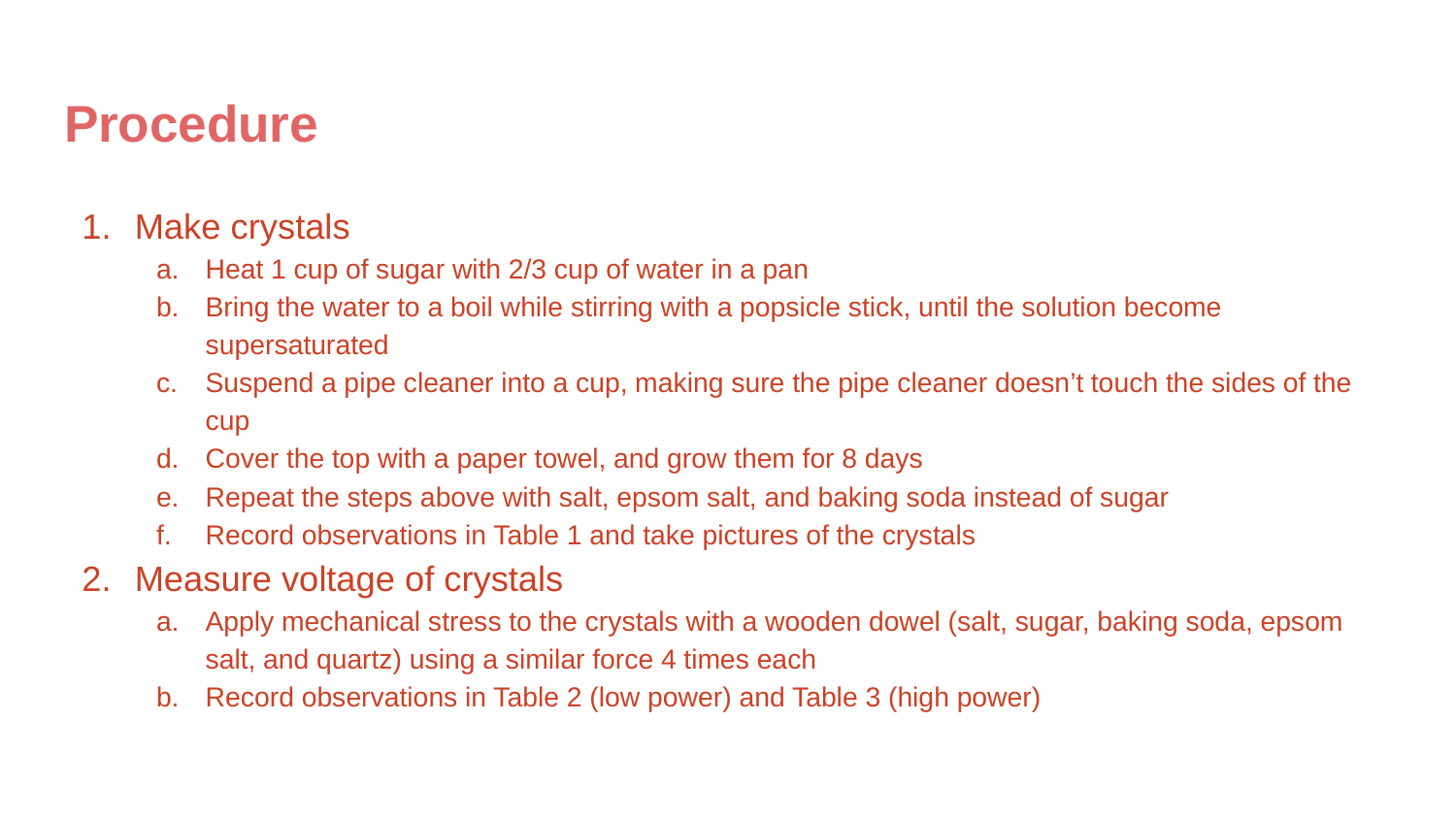

# Procedure
Make crystals
Heat 1 cup of sugar with 2/3 cup of water in a pan
Bring the water to a boil while stirring with a popsicle stick, until the solution become supersaturated
Suspend a pipe cleaner into a cup, making sure the pipe cleaner doesn’t touch the sides of the cup
Cover the top with a paper towel, and grow them for 8 days
Repeat the steps above with salt, epsom salt, and baking soda instead of sugar
Record observations in Table 1 and take pictures of the crystals
Measure voltage of crystals
Apply mechanical stress to the crystals with a wooden dowel (salt, sugar, baking soda, epsom salt, and quartz) using a similar force 4 times each
Record observations in Table 2 (low power) and Table 3 (high power)